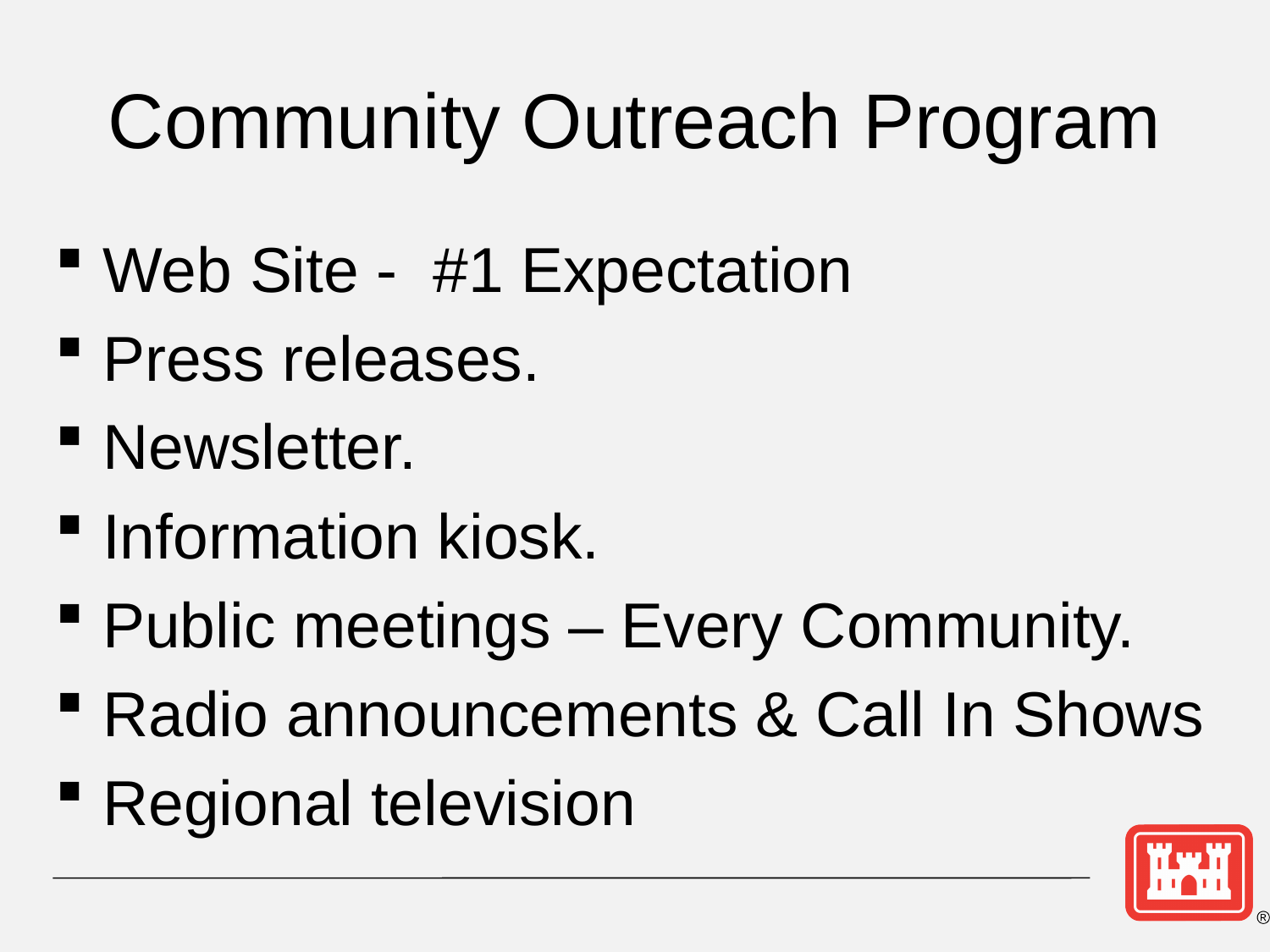

# Community Outreach Program
Web Site -  #1 Expectation
Press releases.
Newsletter.
Information kiosk.
Public meetings – Every Community.
Radio announcements & Call In Shows
Regional television